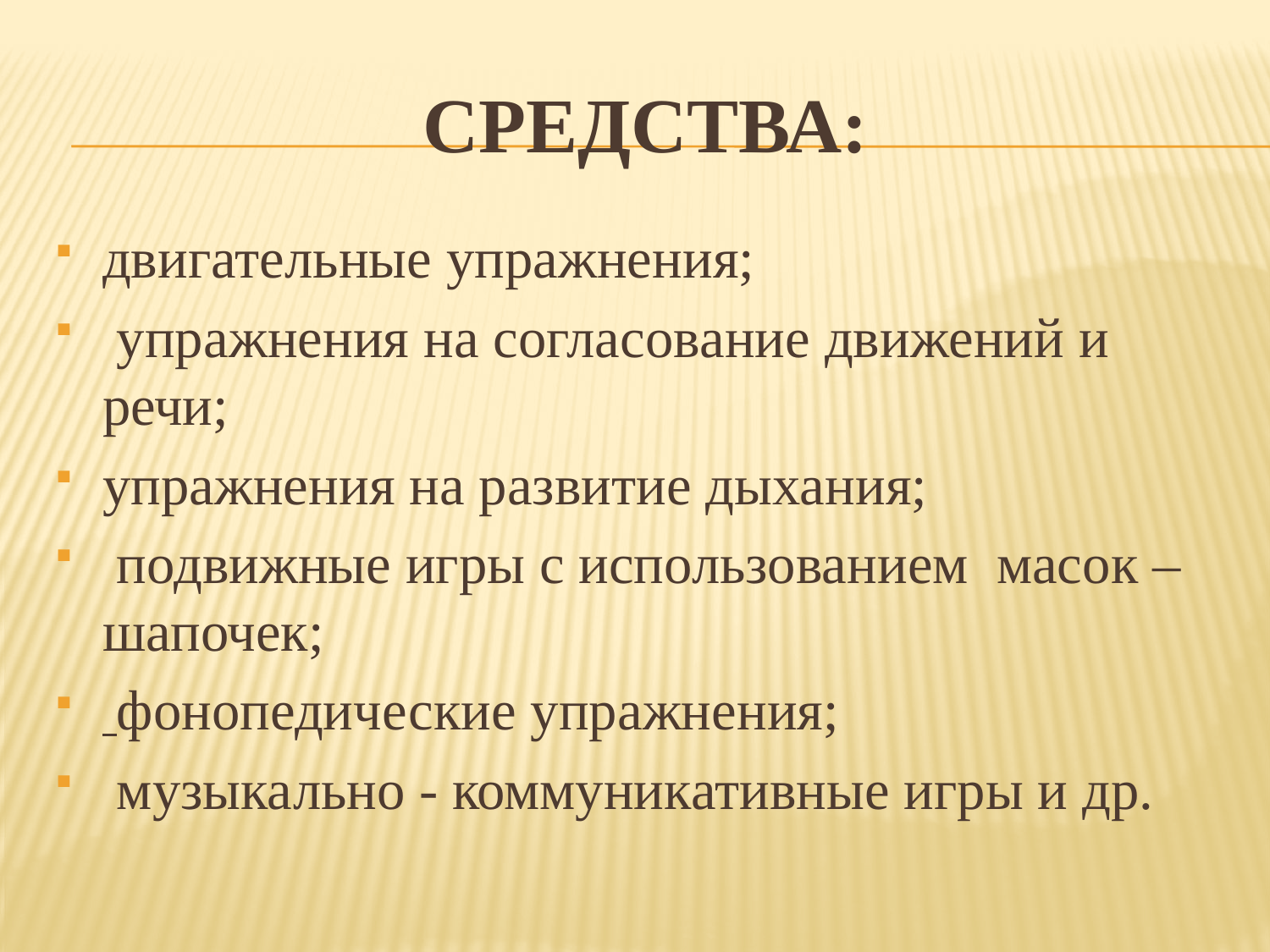

# Средства:
двигательные упражнения;
 упражнения на согласование движений и речи;
упражнения на развитие дыхания;
 подвижные игры с использованием  масок – шапочек;
 фонопедические упражнения;
 музыкально - коммуникативные игры и др.